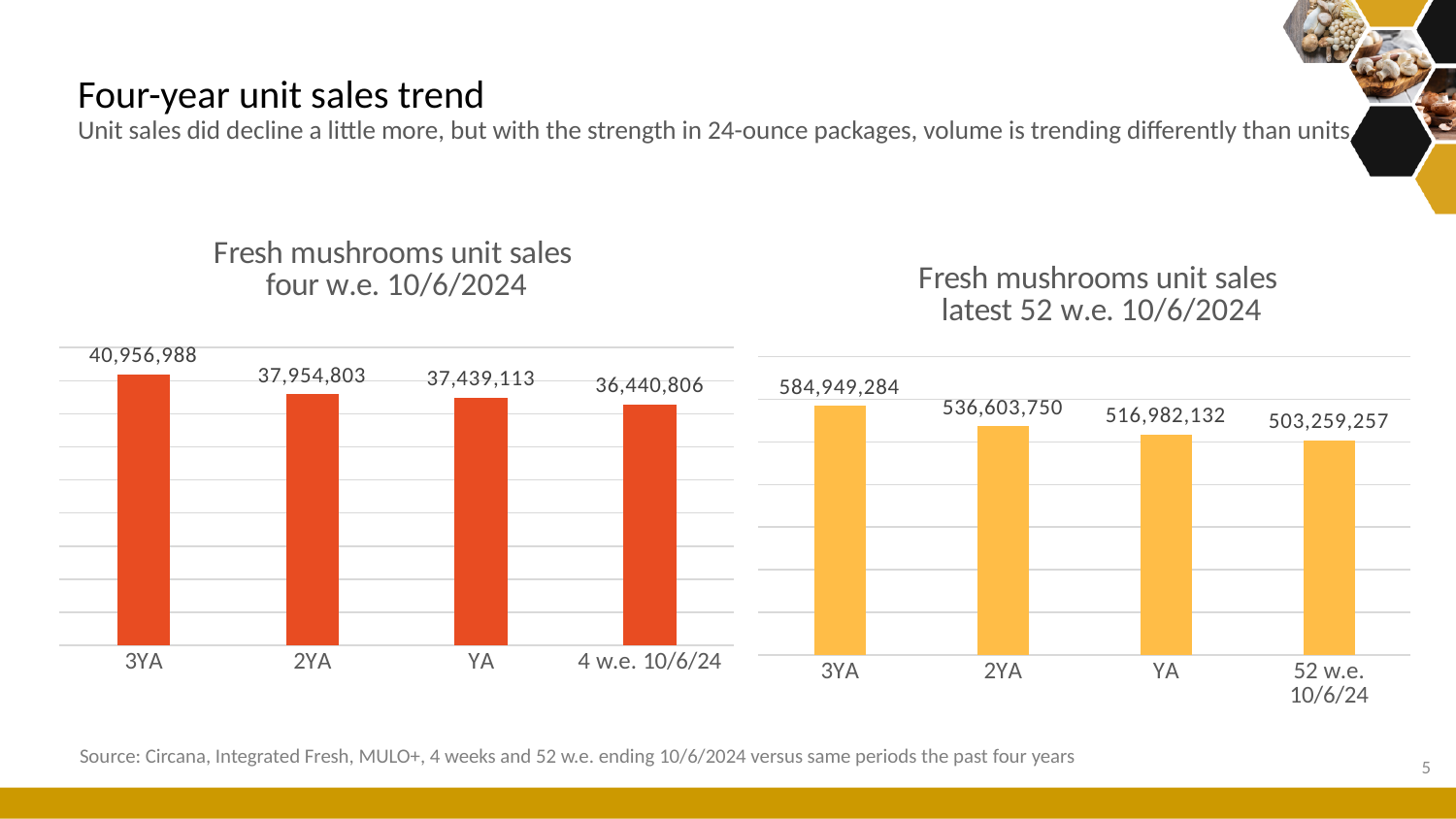

# Four-year unit sales trend Unit sales did decline a little more, but with the strength in 24-ounce packages, volume is trending differently than units

### Chart: Fresh mushrooms unit sales four w.e. 10/6/2024

| Category | 4 weeks |
|---|---|
| 3YA | 40956987.65881974 |
| 2YA | 37954803.39331258 |
| YA | 37439112.83704488 |
| 4 w.e. 10/6/24 | 36440806.16185415 |

### Chart: Fresh mushrooms unit sales latest 52 w.e. 10/6/2024

| Category | units 52 weeks |
|---|---|
| 3YA | 584949284.0018278 |
| 2YA | 536603749.6768408 |
| YA | 516982132.3764104 |
| 52 w.e. 10/6/24 | 503259256.8881652 |
Source: Circana, Integrated Fresh, MULO+, 4 weeks and 52 w.e. ending 10/6/2024 versus same periods the past four years
5